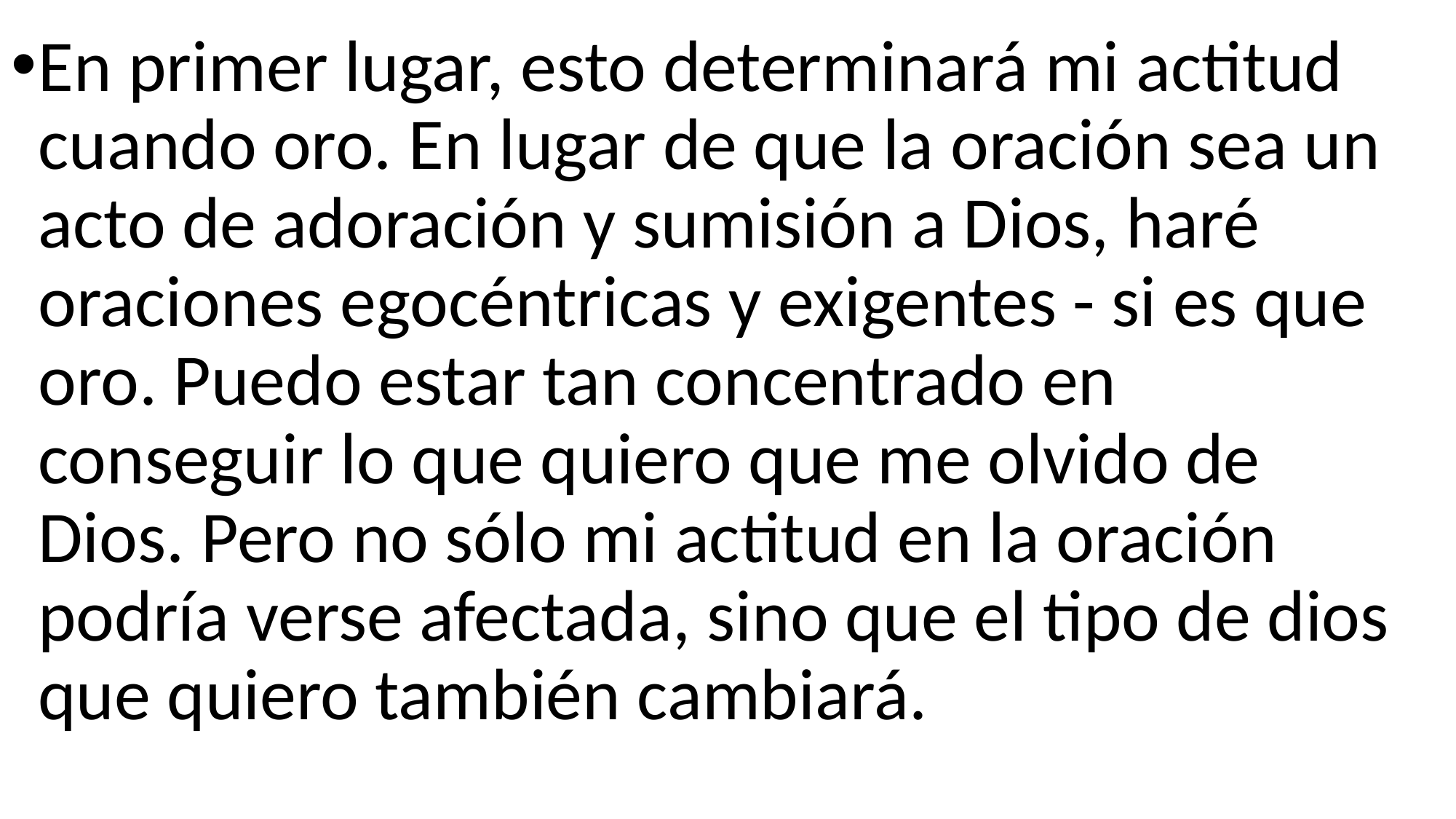

En primer lugar, esto determinará mi actitud cuando oro. En lugar de que la oración sea un acto de adoración y sumisión a Dios, haré oraciones egocéntricas y exigentes - si es que oro. Puedo estar tan concentrado en conseguir lo que quiero que me olvido de Dios. Pero no sólo mi actitud en la oración podría verse afectada, sino que el tipo de dios que quiero también cambiará.